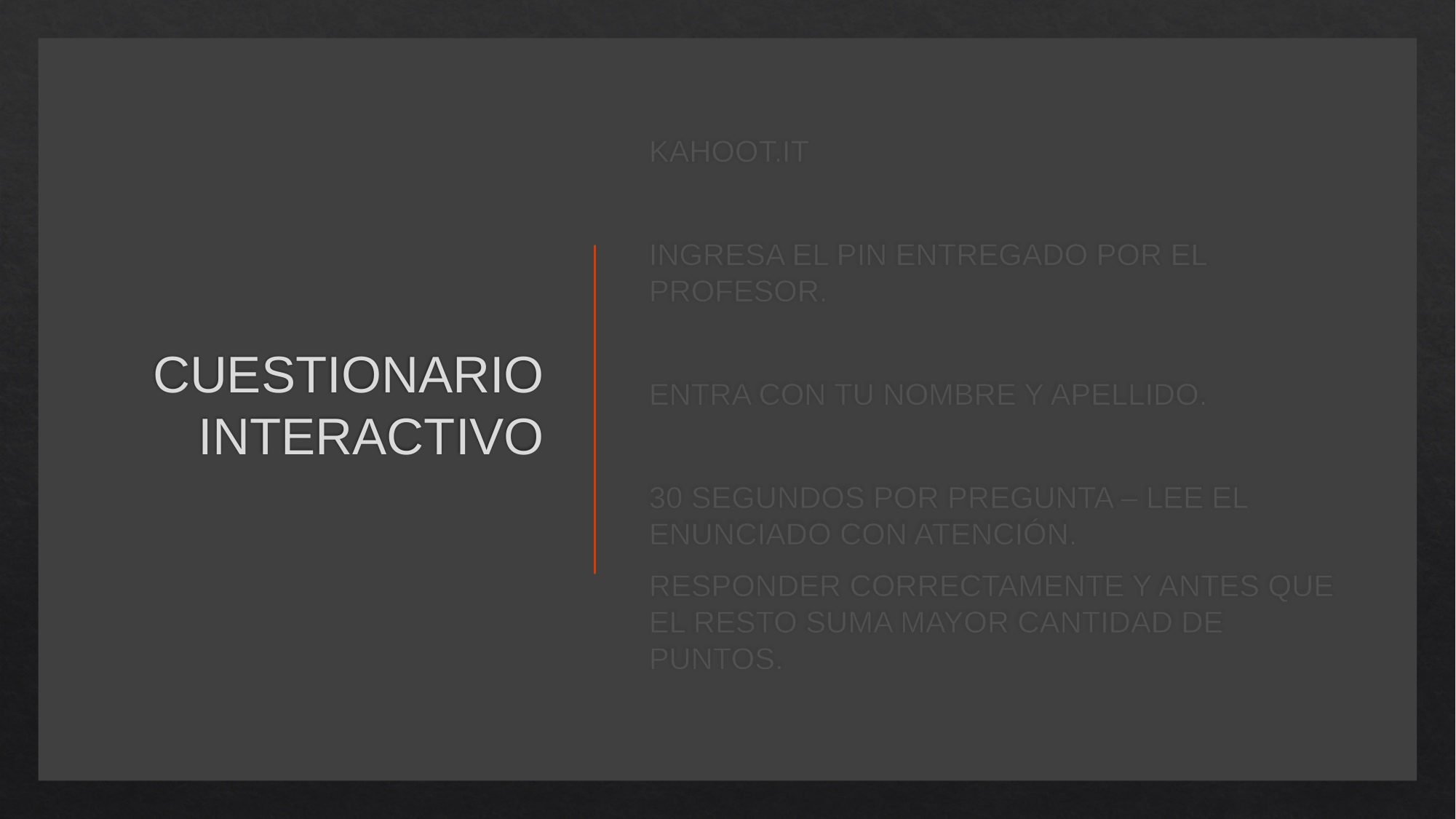

# CUESTIONARIO INTERACTIVO
KAHOOT.IT

INGRESA EL PIN ENTREGADO POR EL PROFESOR.

ENTRA CON TU NOMBRE Y APELLIDO.

30 SEGUNDOS POR PREGUNTA – LEE EL ENUNCIADO CON ATENCIÓN.
RESPONDER CORRECTAMENTE Y ANTES QUE EL RESTO SUMA MAYOR CANTIDAD DE PUNTOS.